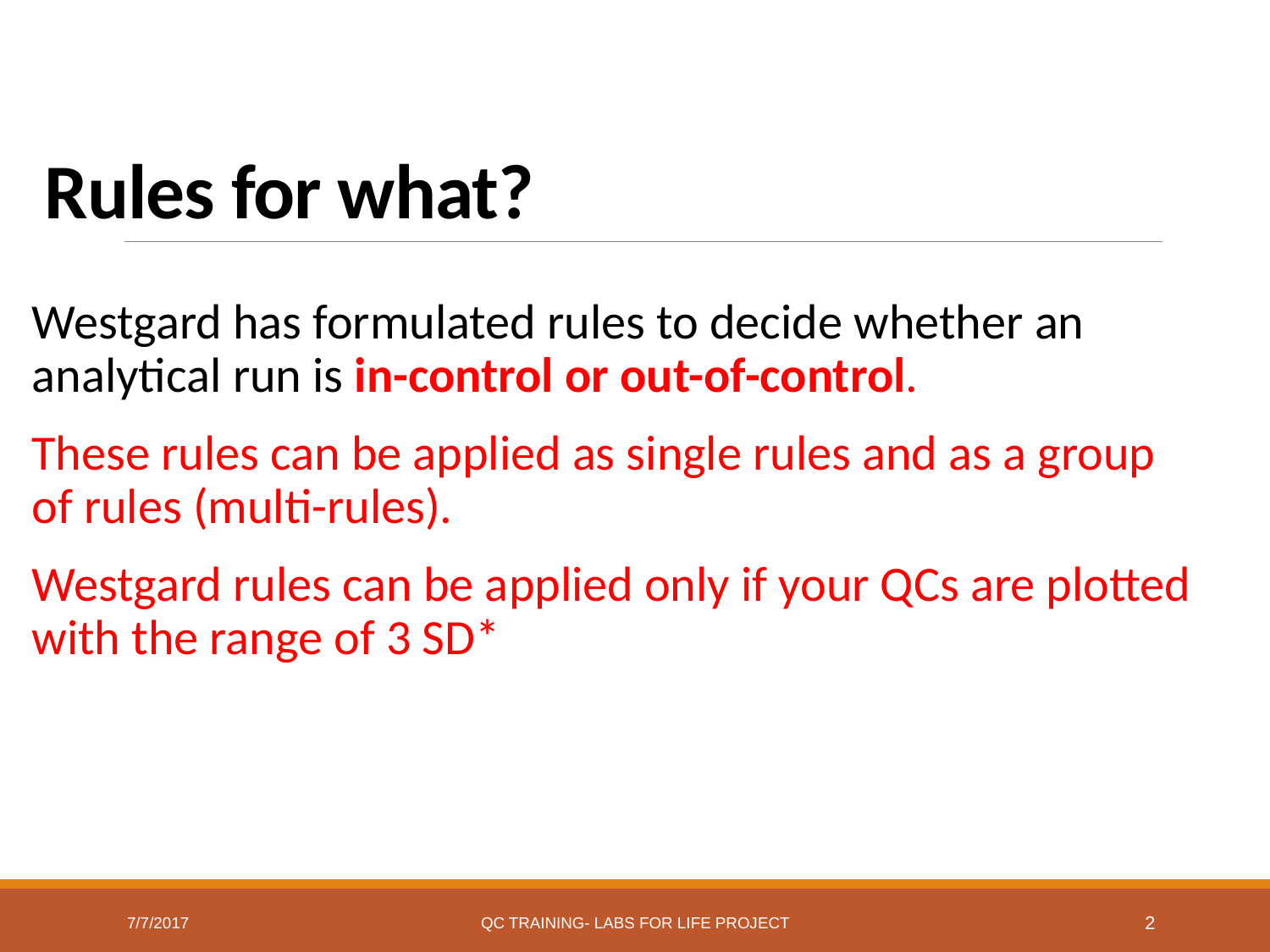

# Rules for what?
Westgard has formulated rules to decide whether an analytical run is in-control or out-of-control.
These rules can be applied as single rules and as a group of rules (multi-rules).
Westgard rules can be applied only if your QCs are plotted with the range of 3 SD*

7/7/2017
QC Training- Labs for Life Project
2